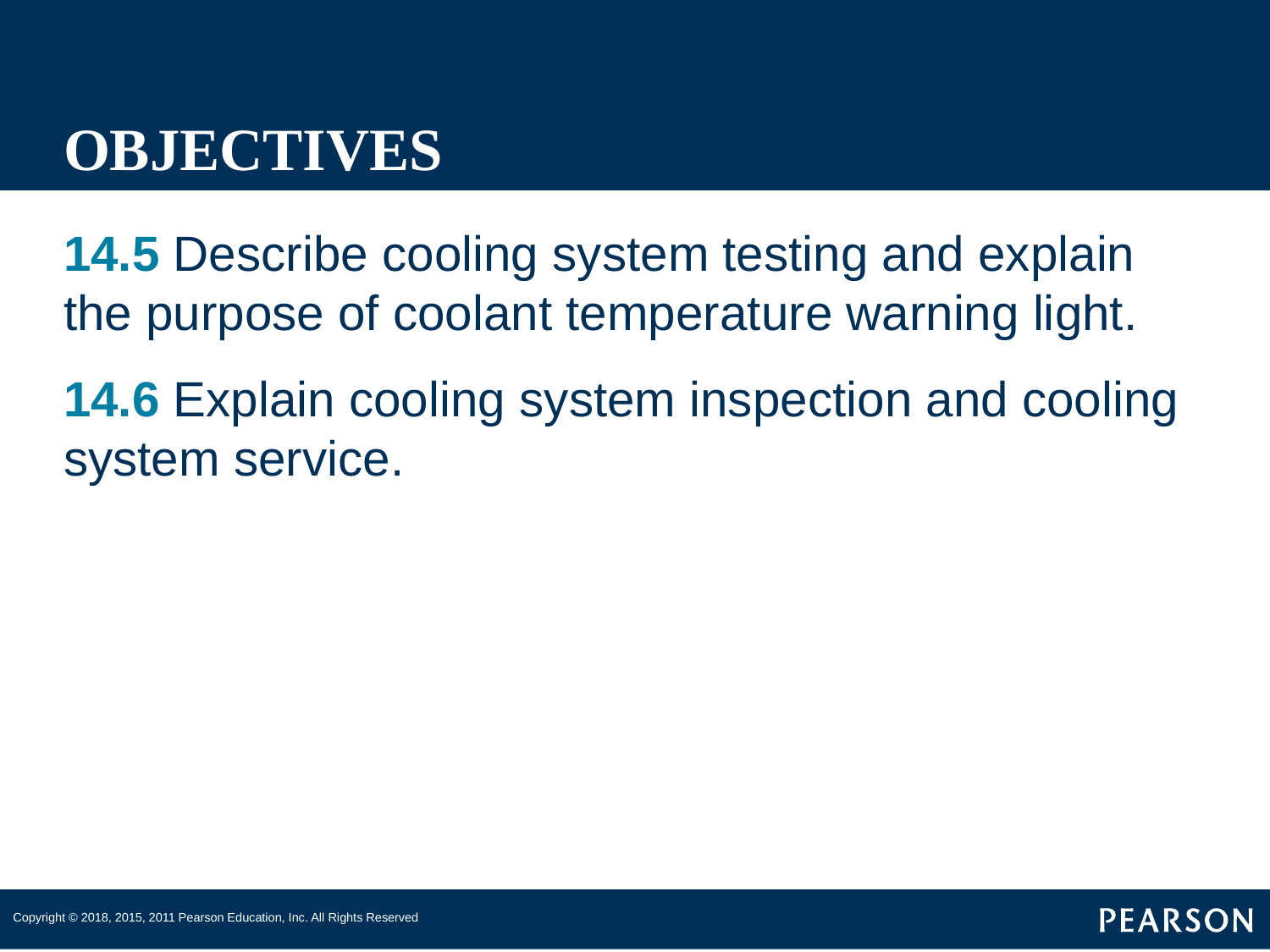

# OBJECTIVES
14.5 Describe cooling system testing and explain the purpose of coolant temperature warning light.
14.6 Explain cooling system inspection and cooling system service.